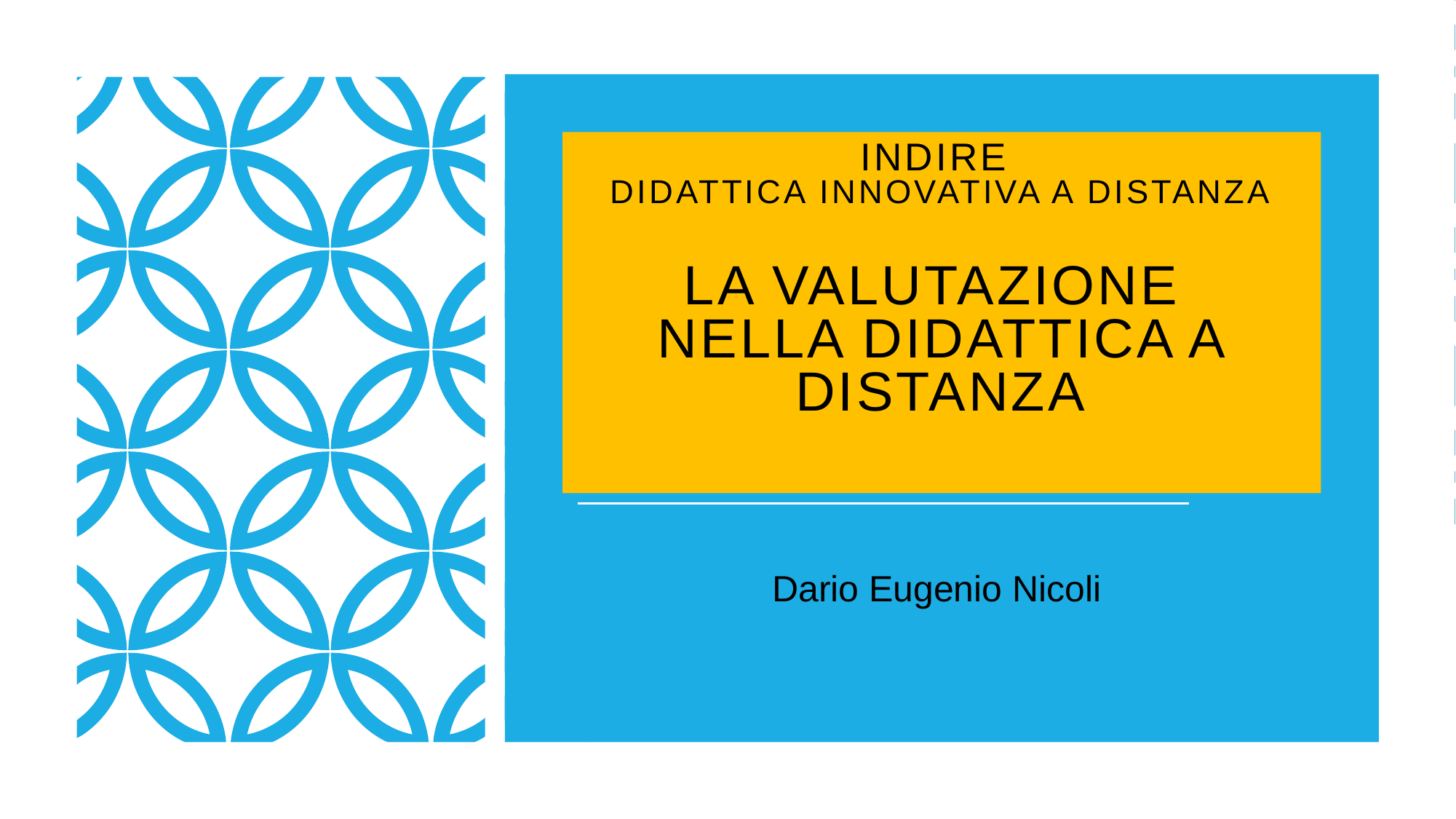

# INDIRE didattica innovativa a distanza LA VALUTAZIONE NELLA DIDATTICA A DISTANZA

Dario Eugenio Nicoli